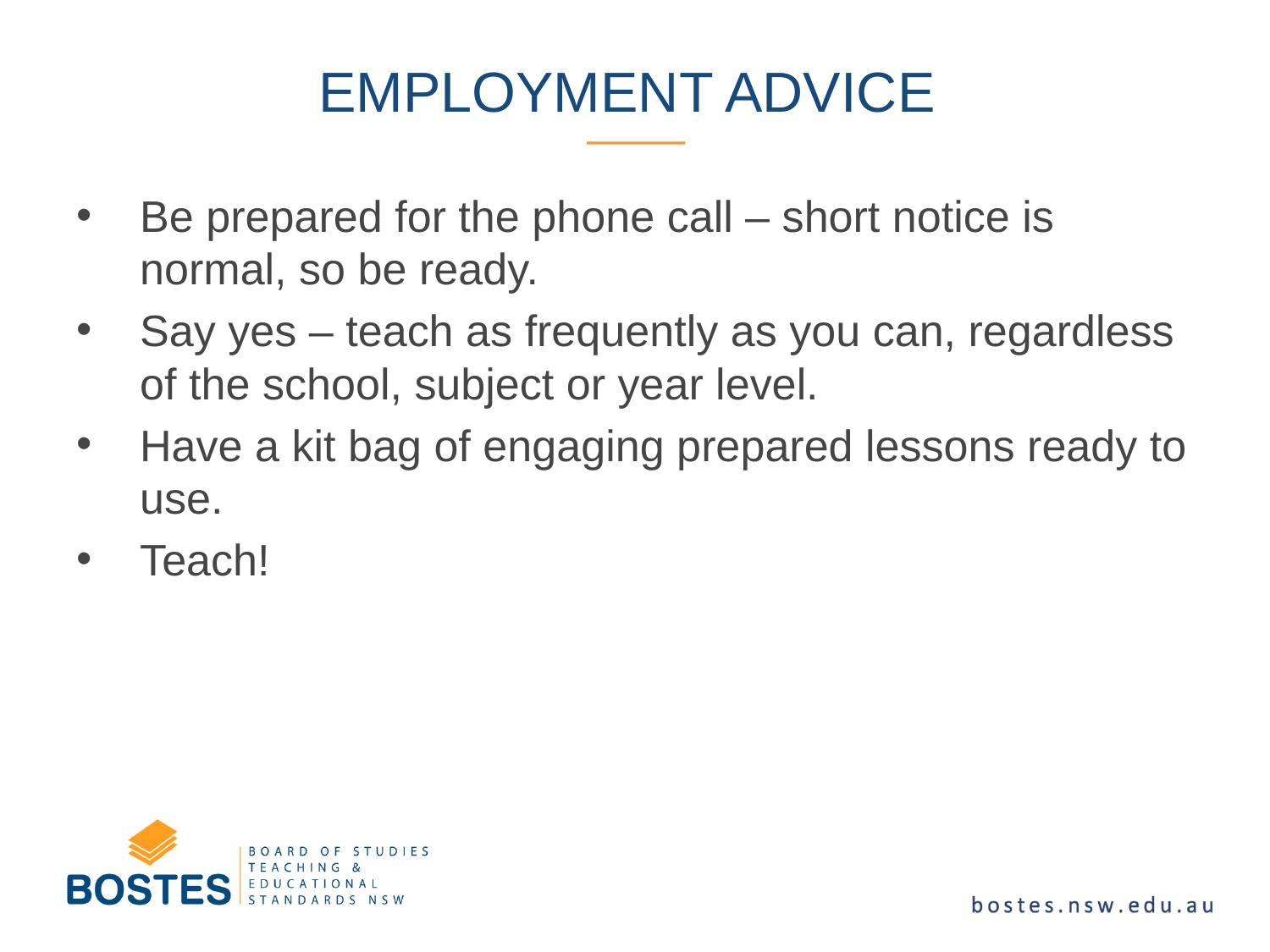

Employment Advice
Be prepared for the phone call – short notice is normal, so be ready.
Say yes – teach as frequently as you can, regardless of the school, subject or year level.
Have a kit bag of engaging prepared lessons ready to use.
Teach!